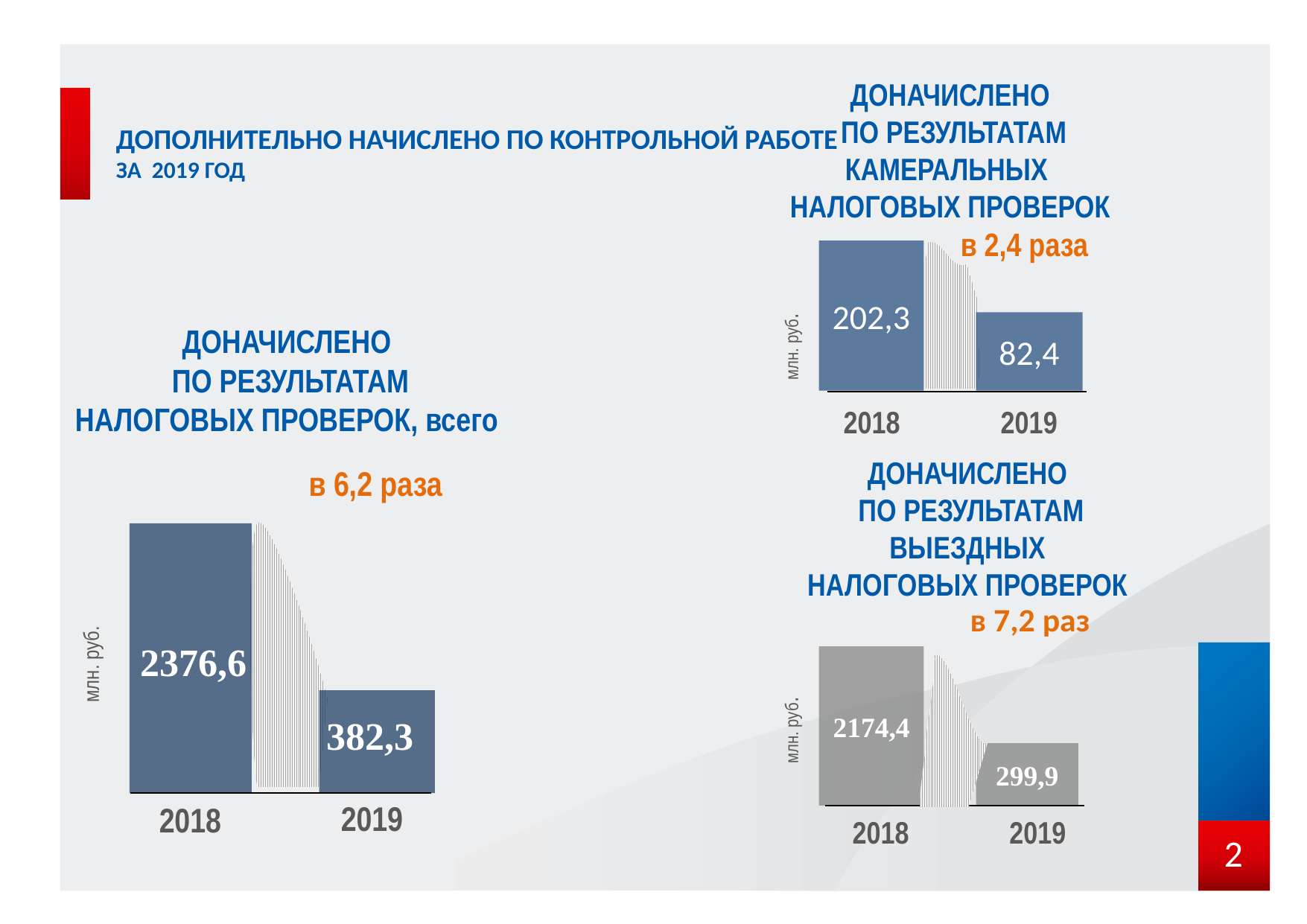

# ДОПОЛНИТЕЛЬНО НАЧИСЛЕНО ПО КОНТРОЛЬНОЙ РАБОТЕ ЗА  2019 ГОД
ДОНАЧИСЛЕНО
 ПО РЕЗУЛЬТАТАМ
КАМЕРАЛЬНЫХ
НАЛОГОВЫХ ПРОВЕРОК
                    в 2,4 раза

202,3
млн. руб.
82,4
ДОНАЧИСЛЕНО
 ПО РЕЗУЛЬТАТАМ
НАЛОГОВЫХ ПРОВЕРОК, всего
2018
2019
в 6,2 раза
ДОНАЧИСЛЕНО
 ПО РЕЗУЛЬТАТАМ
ВЫЕЗДНЫХ
НАЛОГОВЫХ ПРОВЕРОК

2376,6

в 7,2 раз
млн. руб.
2174,4

млн. руб.
382,3

299,9
2019
2018
2018
2019
2